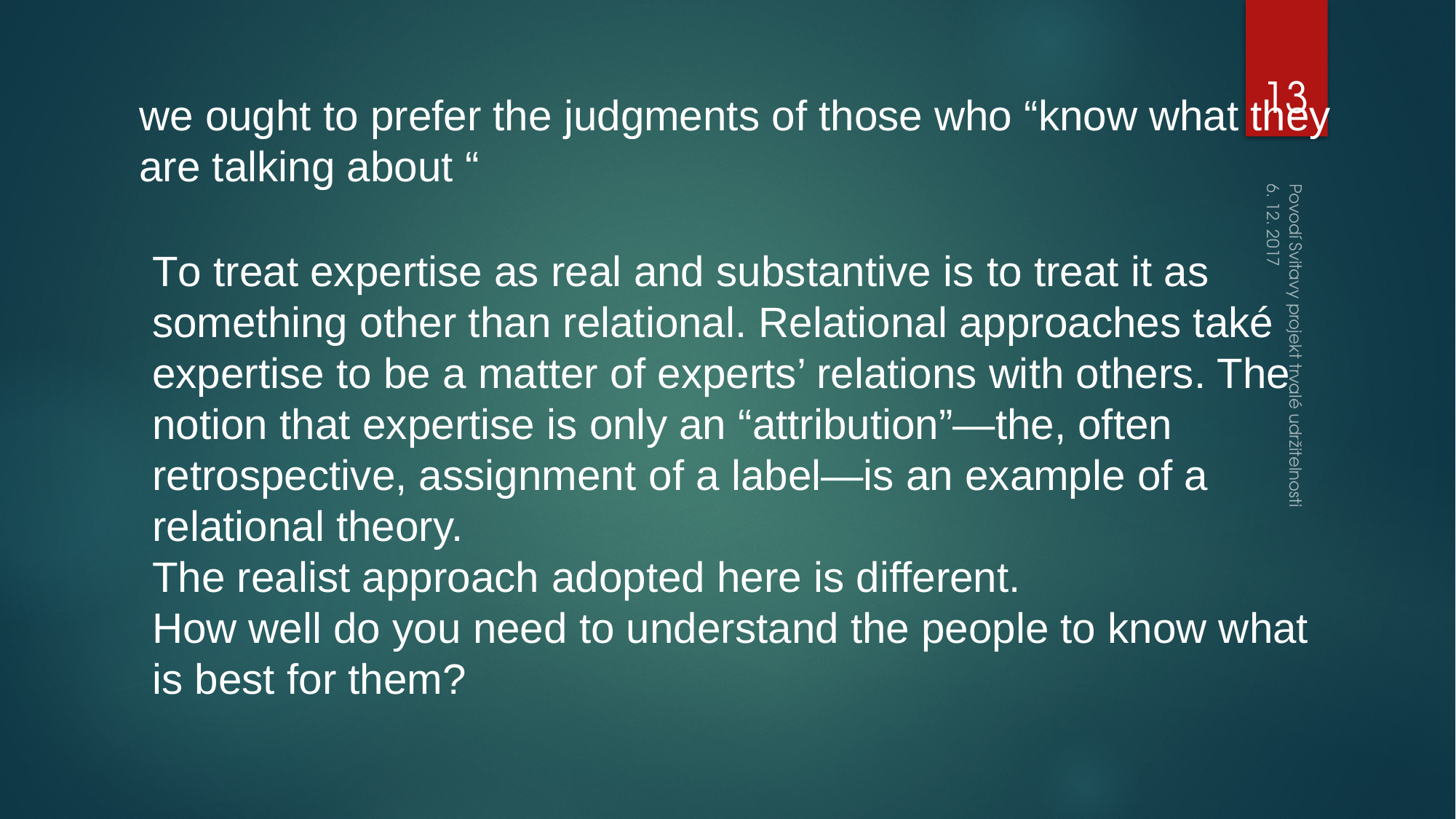

13
we ought to prefer the judgments of those who “know what they are talking about “
6. 12. 2017
To treat expertise as real and substantive is to treat it as something other than relational. Relational approaches také expertise to be a matter of experts’ relations with others. The notion that expertise is only an “attribution”—the, often retrospective, assignment of a label—is an example of a relational theory.
The realist approach adopted here is different.
How well do you need to understand the people to know what is best for them?

Povodí Svitavy projekt trvalé udržitelnosti